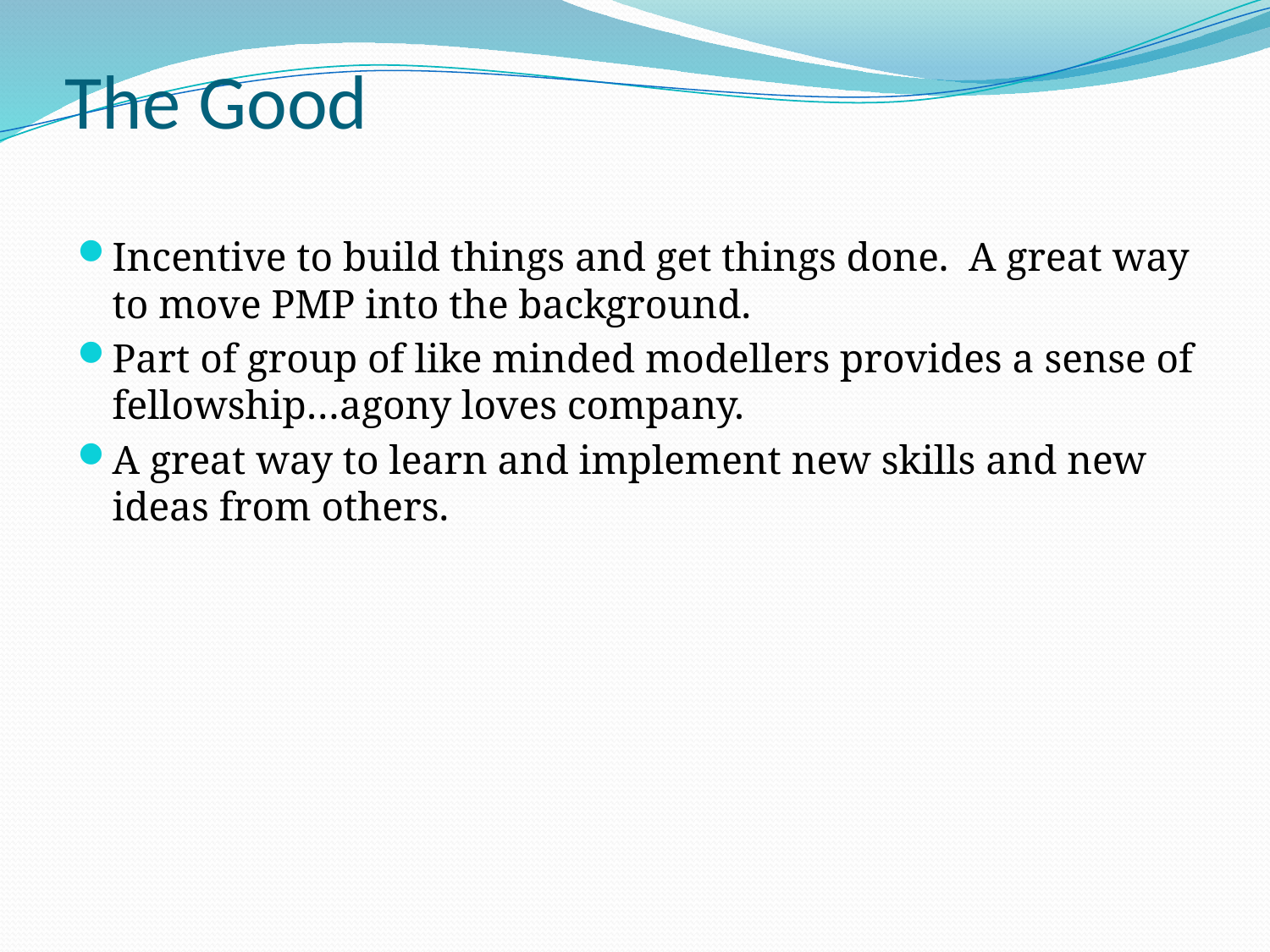

# The Good
Incentive to build things and get things done.  A great way to move PMP into the background.
Part of group of like minded modellers provides a sense of fellowship…agony loves company.
A great way to learn and implement new skills and new ideas from others.